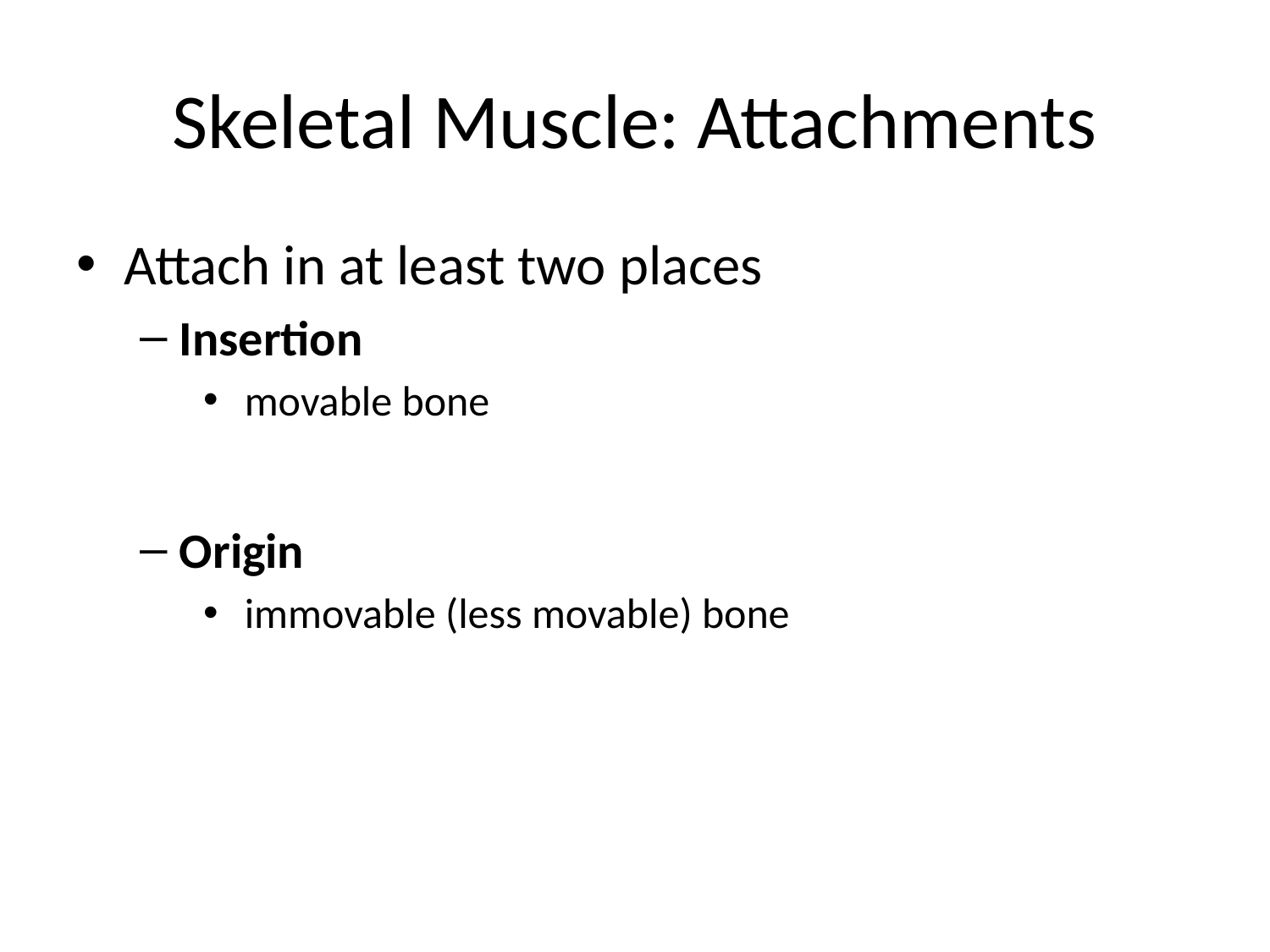

# Skeletal Muscle: Attachments
Attach in at least two places
Insertion
 movable bone

Origin
 immovable (less movable) bone